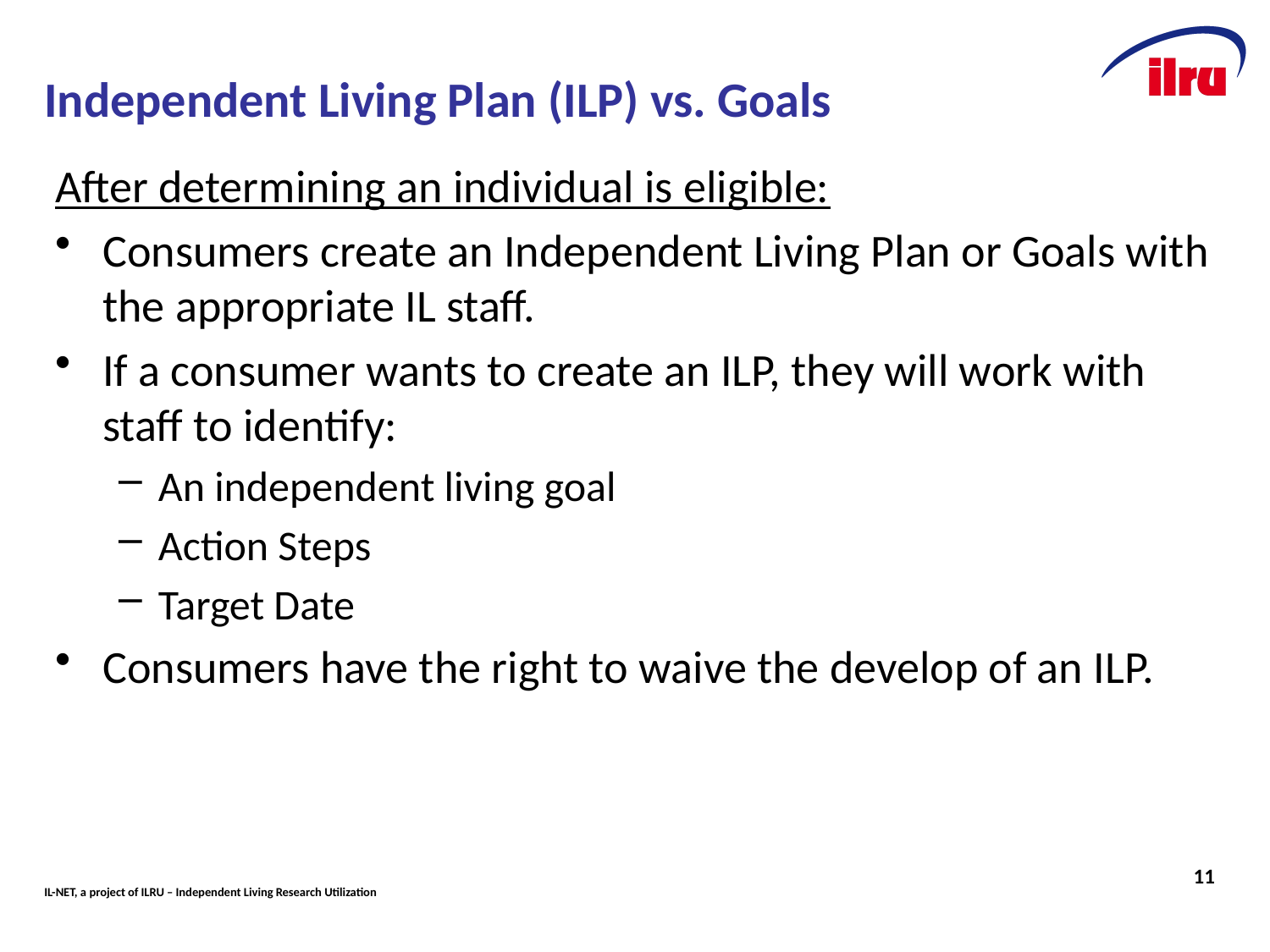

# Independent Living Plan (ILP) vs. Goals
After determining an individual is eligible:
Consumers create an Independent Living Plan or Goals with the appropriate IL staff.
If a consumer wants to create an ILP, they will work with staff to identify:
An independent living goal
Action Steps
Target Date
Consumers have the right to waive the develop of an ILP.

11